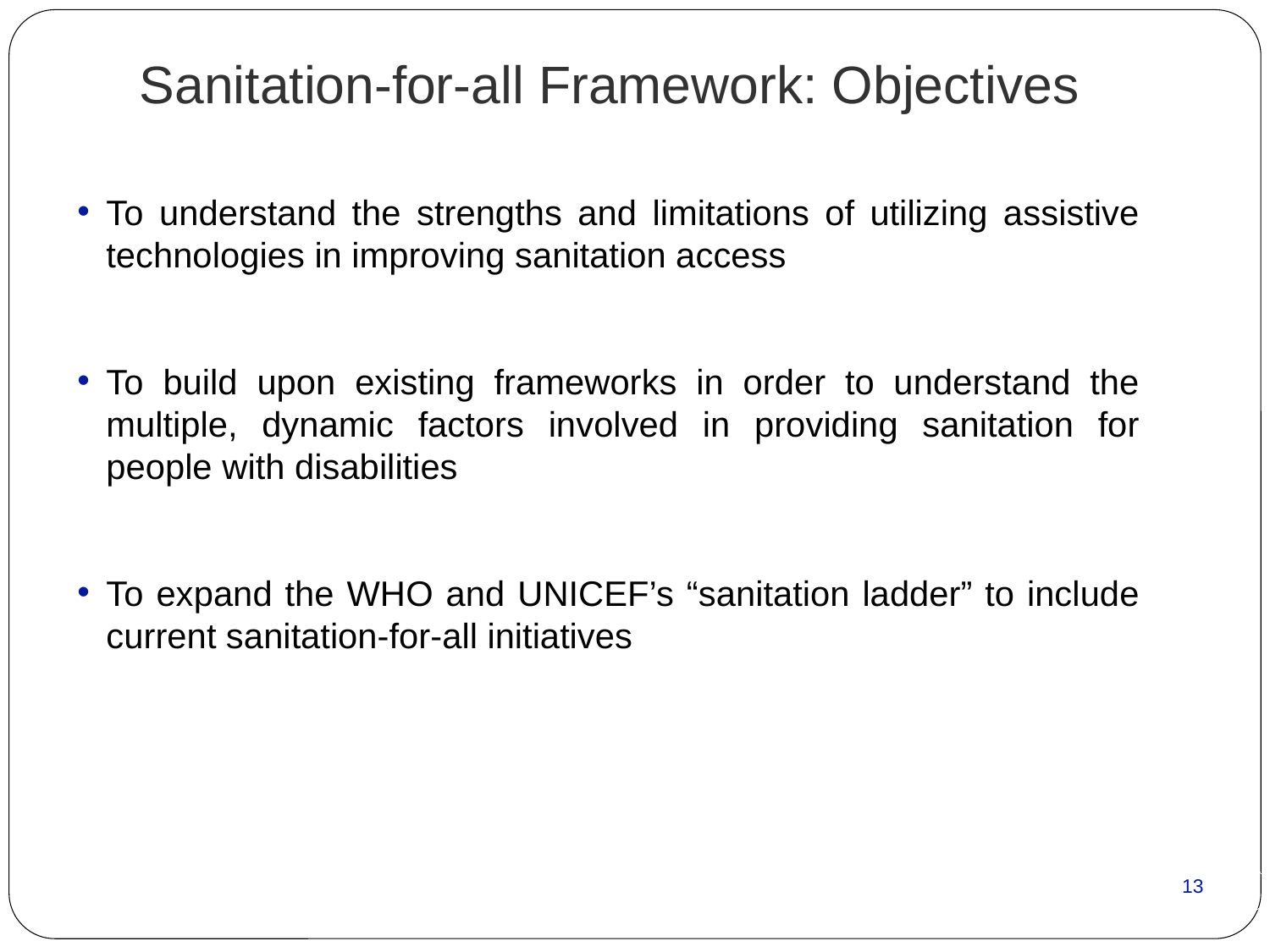

Sanitation-for-all Framework: Objectives
To understand the strengths and limitations of utilizing assistive technologies in improving sanitation access

To build upon existing frameworks in order to understand the multiple, dynamic factors involved in providing sanitation for people with disabilities

To expand the WHO and UNICEF’s “sanitation ladder” to include current sanitation-for-all initiatives

13